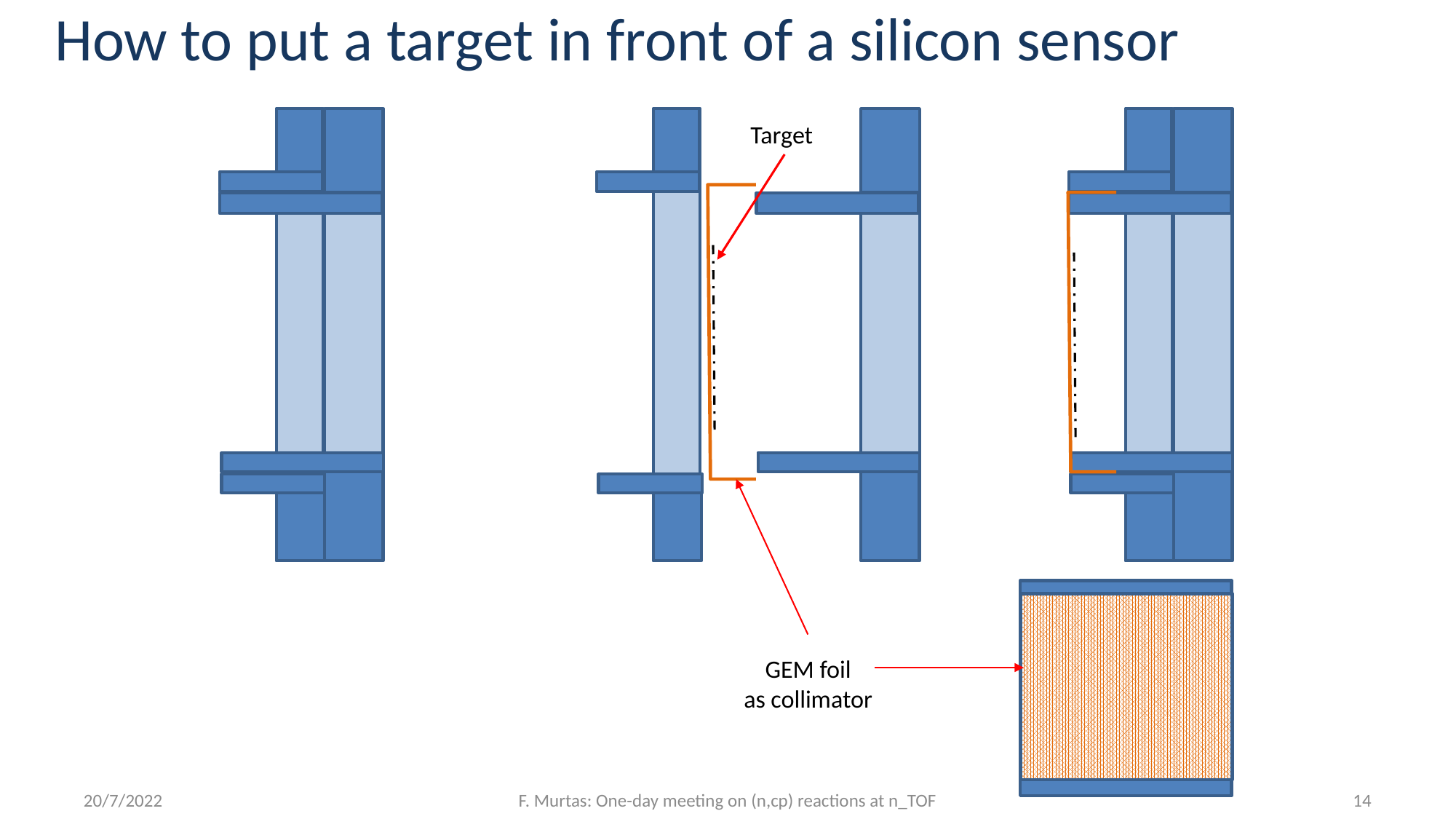

# How to put a target in front of a silicon sensor

Target

GEM foil
as collimator
20/7/2022
F. Murtas: One-day meeting on (n,cp) reactions at n_TOF
14